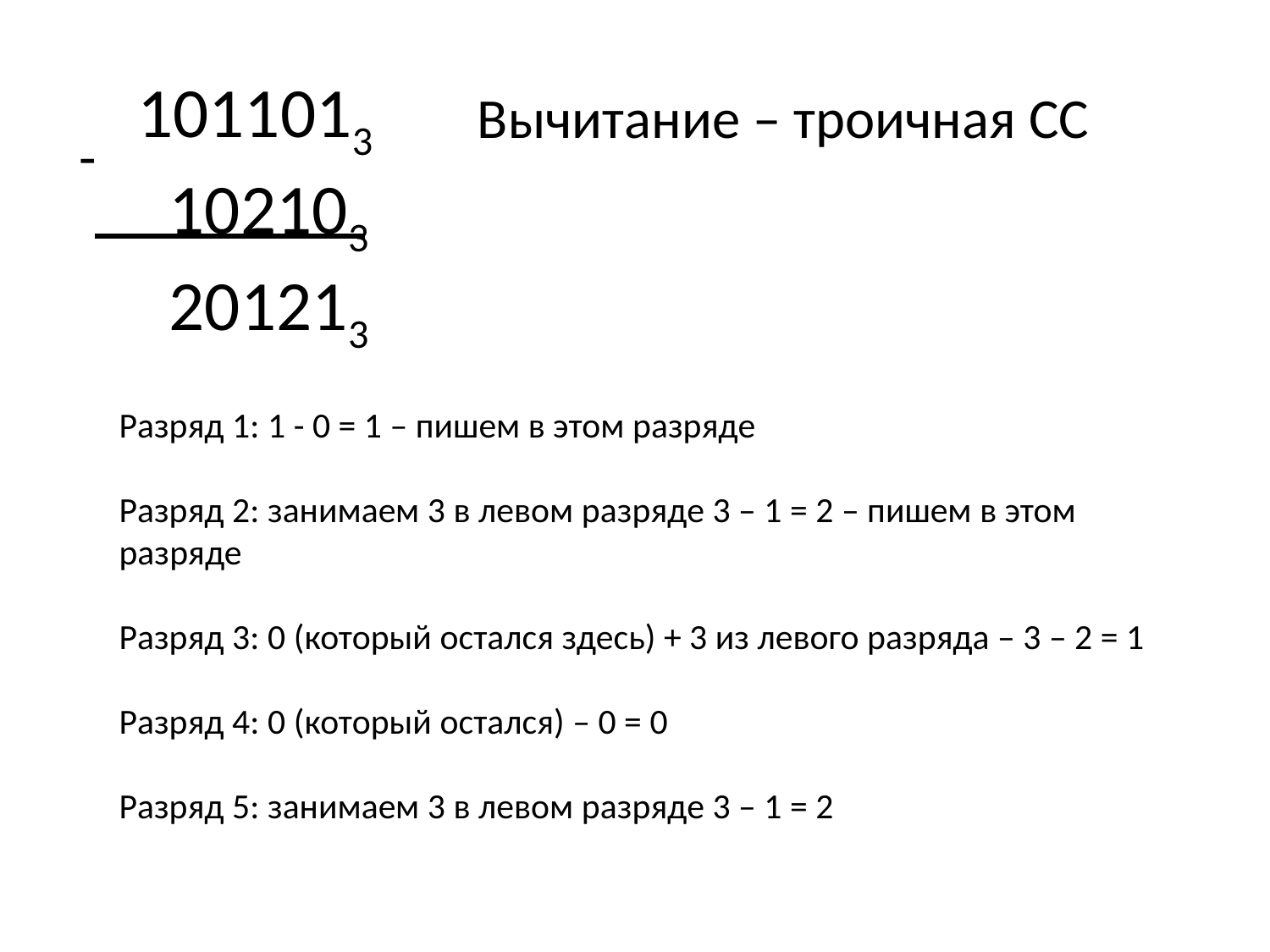

1011013
  102103
  201213
-
Вычитание – троичная СС
Разряд 1: 1 - 0 = 1 – пишем в этом разряде

Разряд 2: занимаем 3 в левом разряде 3 – 1 = 2 – пишем в этом разряде

Разряд 3: 0 (который остался здесь) + 3 из левого разряда – 3 – 2 = 1

Разряд 4: 0 (который остался) – 0 = 0

Разряд 5: занимаем 3 в левом разряде 3 – 1 = 2